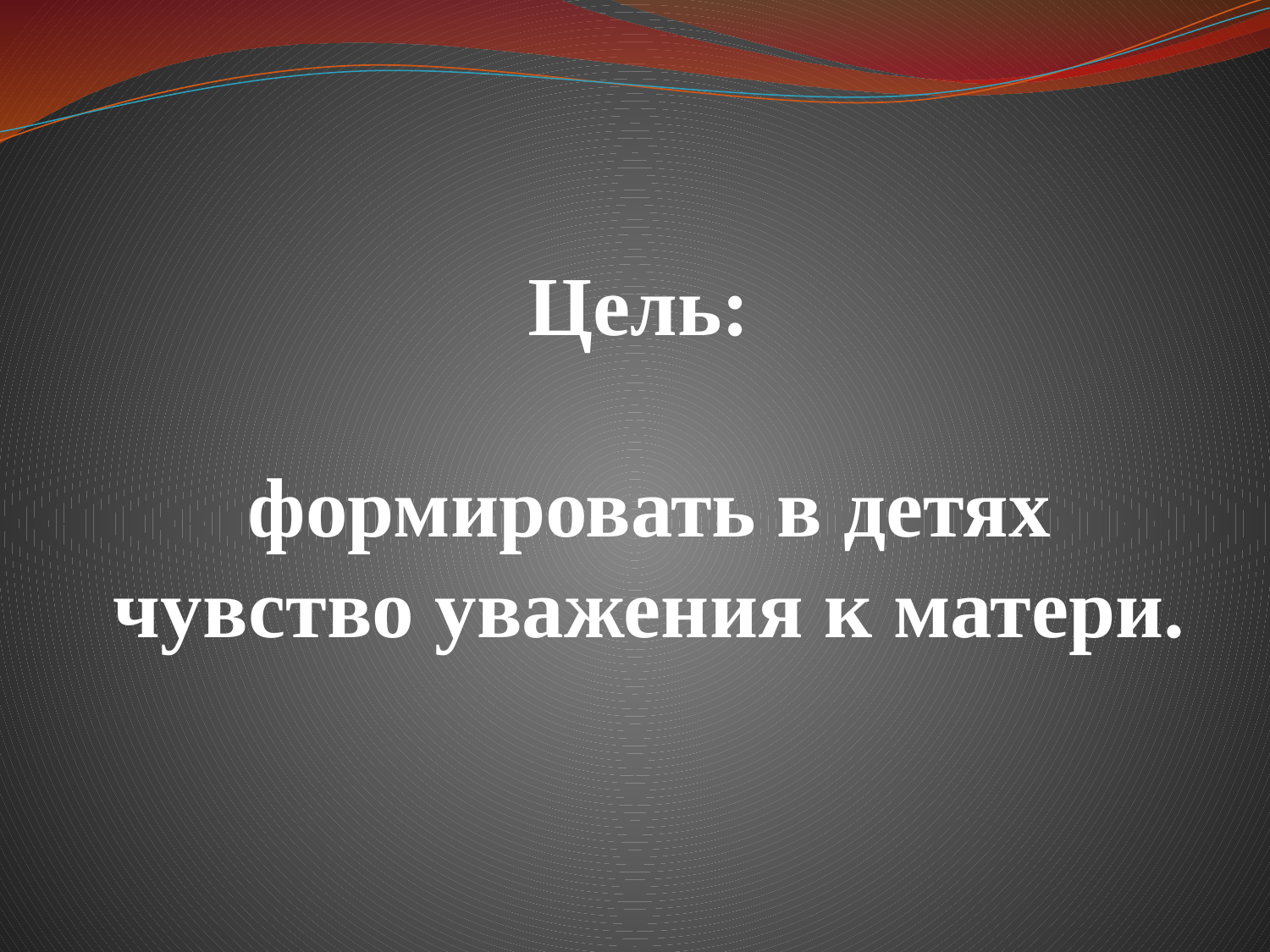

# Цель: формировать в детях чувство уважения к матери.